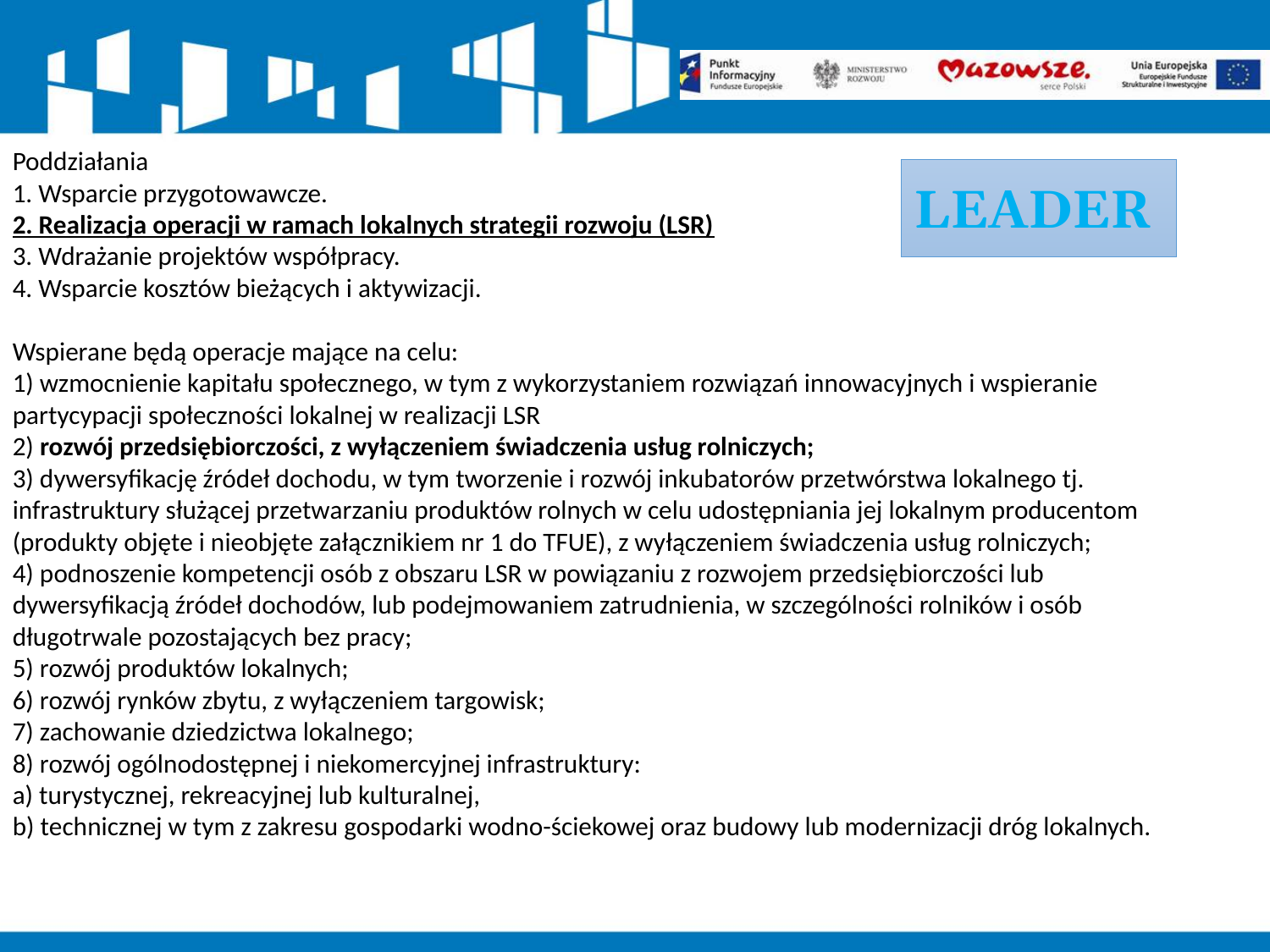

Poddziałania
1. Wsparcie przygotowawcze.
2. Realizacja operacji w ramach lokalnych strategii rozwoju (LSR)
3. Wdrażanie projektów współpracy.
4. Wsparcie kosztów bieżących i aktywizacji.

Wspierane będą operacje mające na celu:
1) wzmocnienie kapitału społecznego, w tym z wykorzystaniem rozwiązań innowacyjnych i wspieranie partycypacji społeczności lokalnej w realizacji LSR
2) rozwój przedsiębiorczości, z wyłączeniem świadczenia usług rolniczych;
3) dywersyfikację źródeł dochodu, w tym tworzenie i rozwój inkubatorów przetwórstwa lokalnego tj. infrastruktury służącej przetwarzaniu produktów rolnych w celu udostępniania jej lokalnym producentom (produkty objęte i nieobjęte załącznikiem nr 1 do TFUE), z wyłączeniem świadczenia usług rolniczych;
4) podnoszenie kompetencji osób z obszaru LSR w powiązaniu z rozwojem przedsiębiorczości lub dywersyfikacją źródeł dochodów, lub podejmowaniem zatrudnienia, w szczególności rolników i osób długotrwale pozostających bez pracy;
5) rozwój produktów lokalnych;
6) rozwój rynków zbytu, z wyłączeniem targowisk;
7) zachowanie dziedzictwa lokalnego;
8) rozwój ogólnodostępnej i niekomercyjnej infrastruktury:
a) turystycznej, rekreacyjnej lub kulturalnej,
b) technicznej w tym z zakresu gospodarki wodno-ściekowej oraz budowy lub modernizacji dróg lokalnych.
LEADER